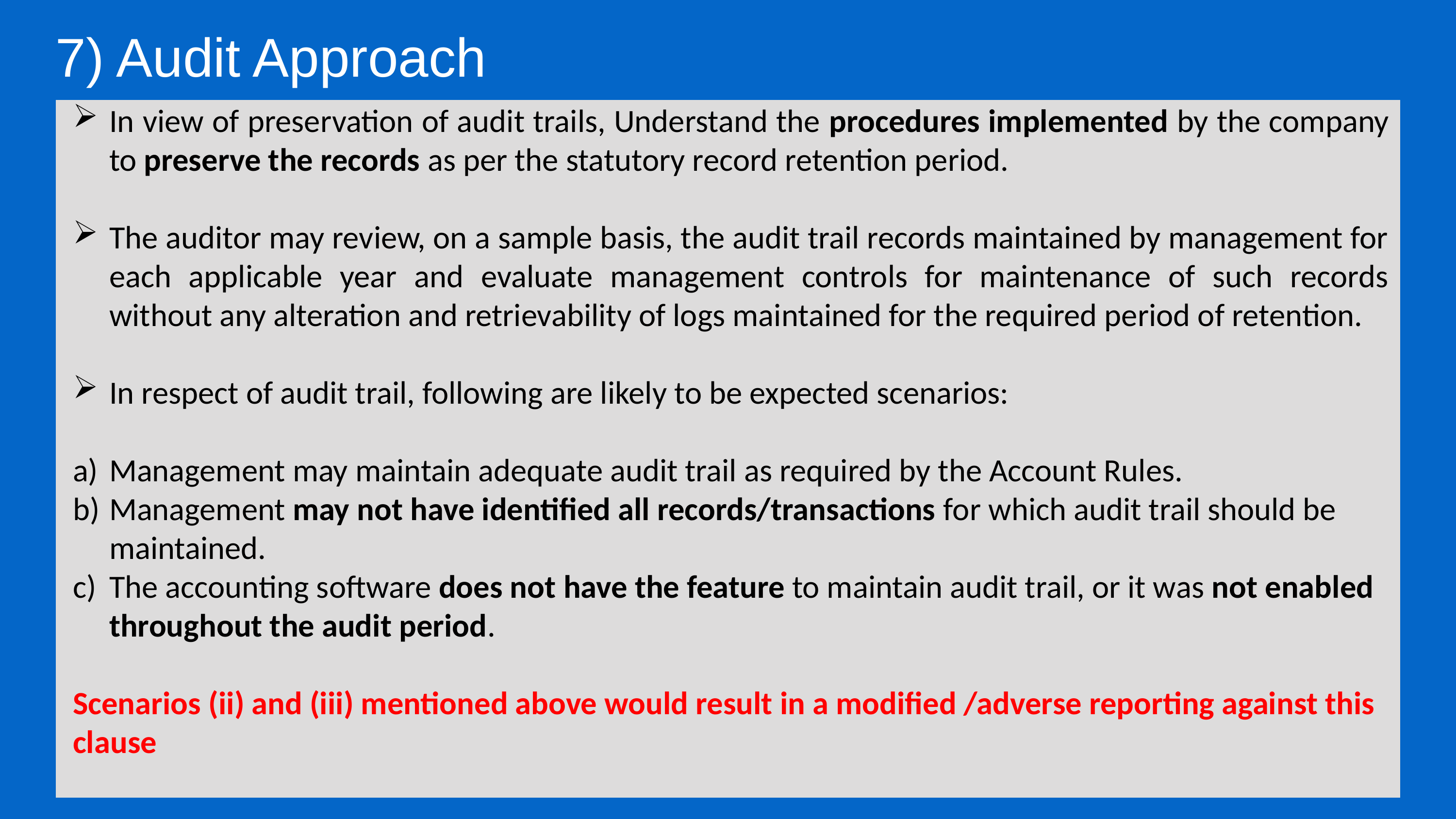

7) Audit Approach

In view of preservation of audit trails, Understand the procedures implemented by the company to preserve the records as per the statutory record retention period.

The auditor may review, on a sample basis, the audit trail records maintained by management for each applicable year and evaluate management controls for maintenance of such records without any alteration and retrievability of logs maintained for the required period of retention.

In respect of audit trail, following are likely to be expected scenarios:

Management may maintain adequate audit trail as required by the Account Rules.
Management may not have identified all records/transactions for which audit trail should be maintained.
The accounting software does not have the feature to maintain audit trail, or it was not enabled throughout the audit period.

Scenarios (ii) and (iii) mentioned above would result in a modified /adverse reporting against this clause